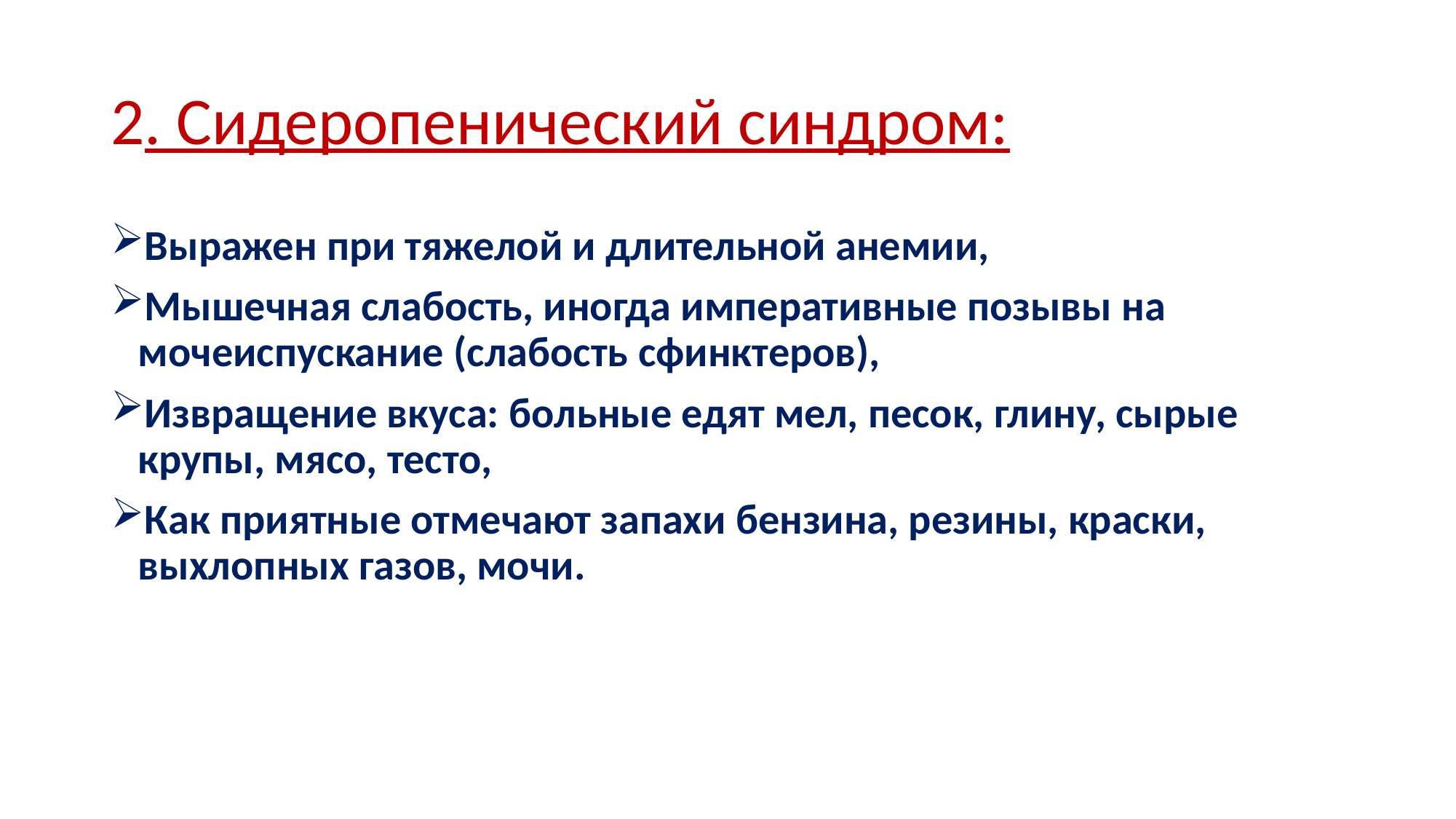

# 2. Сидеропенический синдром:
Выражен при тяжелой и длительной анемии,
Мышечная слабость, иногда императивные позывы на мочеиспускание (слабость сфинктеров),
Извращение вкуса: больные едят мел, песок, глину, сырые крупы, мясо, тесто,
Как приятные отмечают запахи бензина, резины, краски, выхлопных газов, мочи.